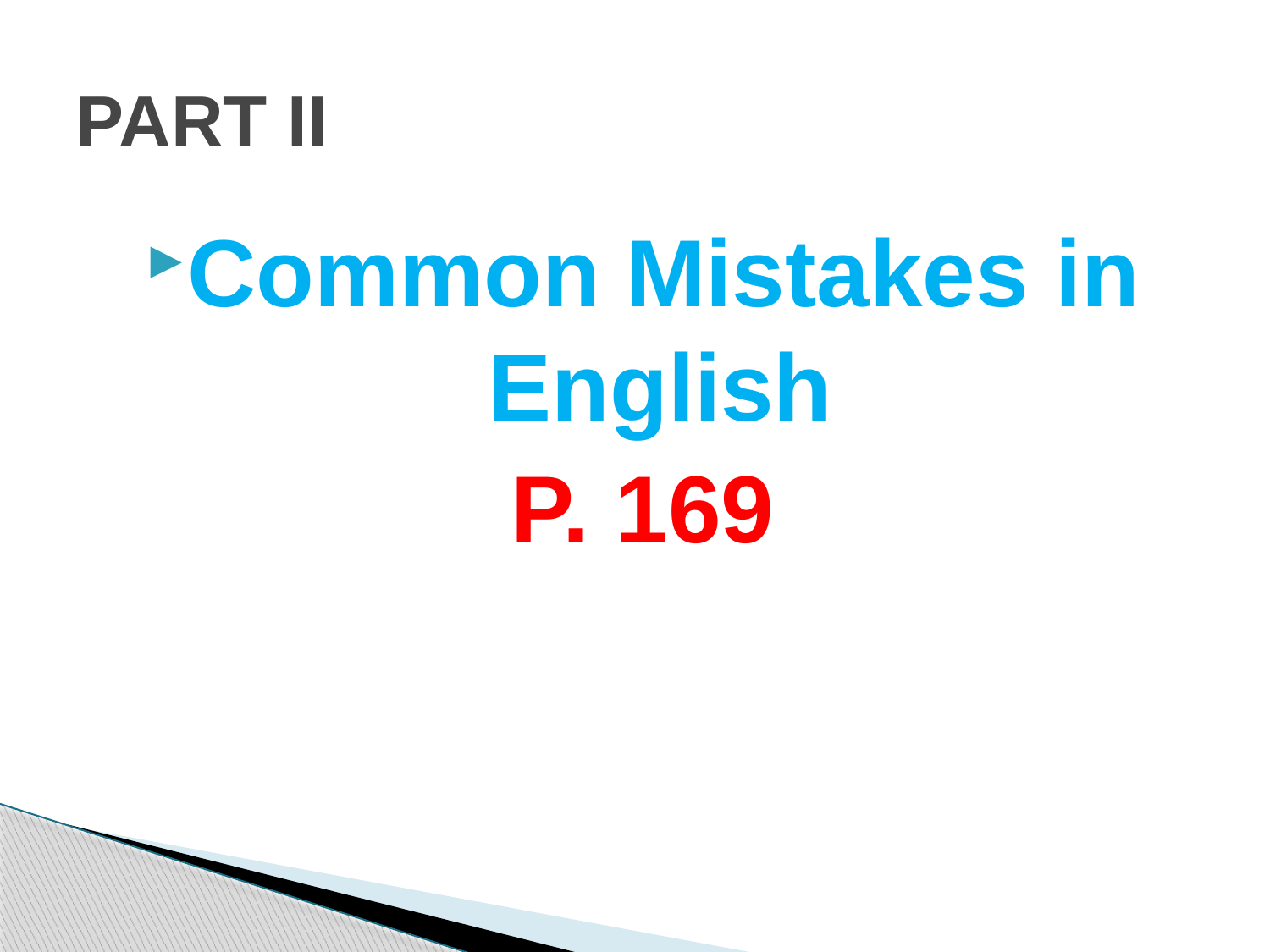

# PART II
Common Mistakes in English
P. 169